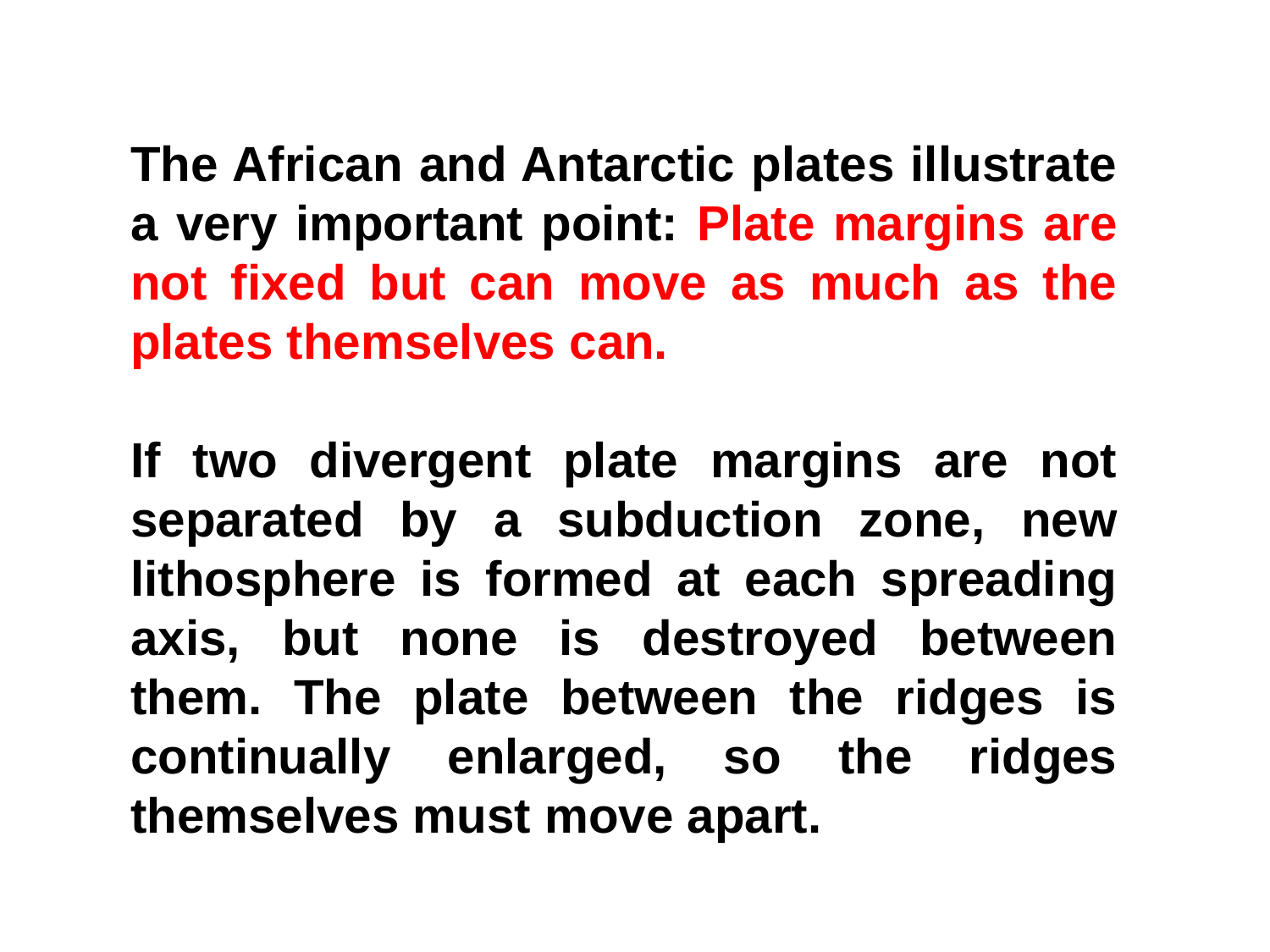

The African and Antarctic plates illustrate a very important point: Plate margins are not fixed but can move as much as the plates themselves can.

If two divergent plate margins are not separated by a subduction zone, new lithosphere is formed at each spreading axis, but none is destroyed between them. The plate between the ridges is continually enlarged, so the ridges themselves must move apart.